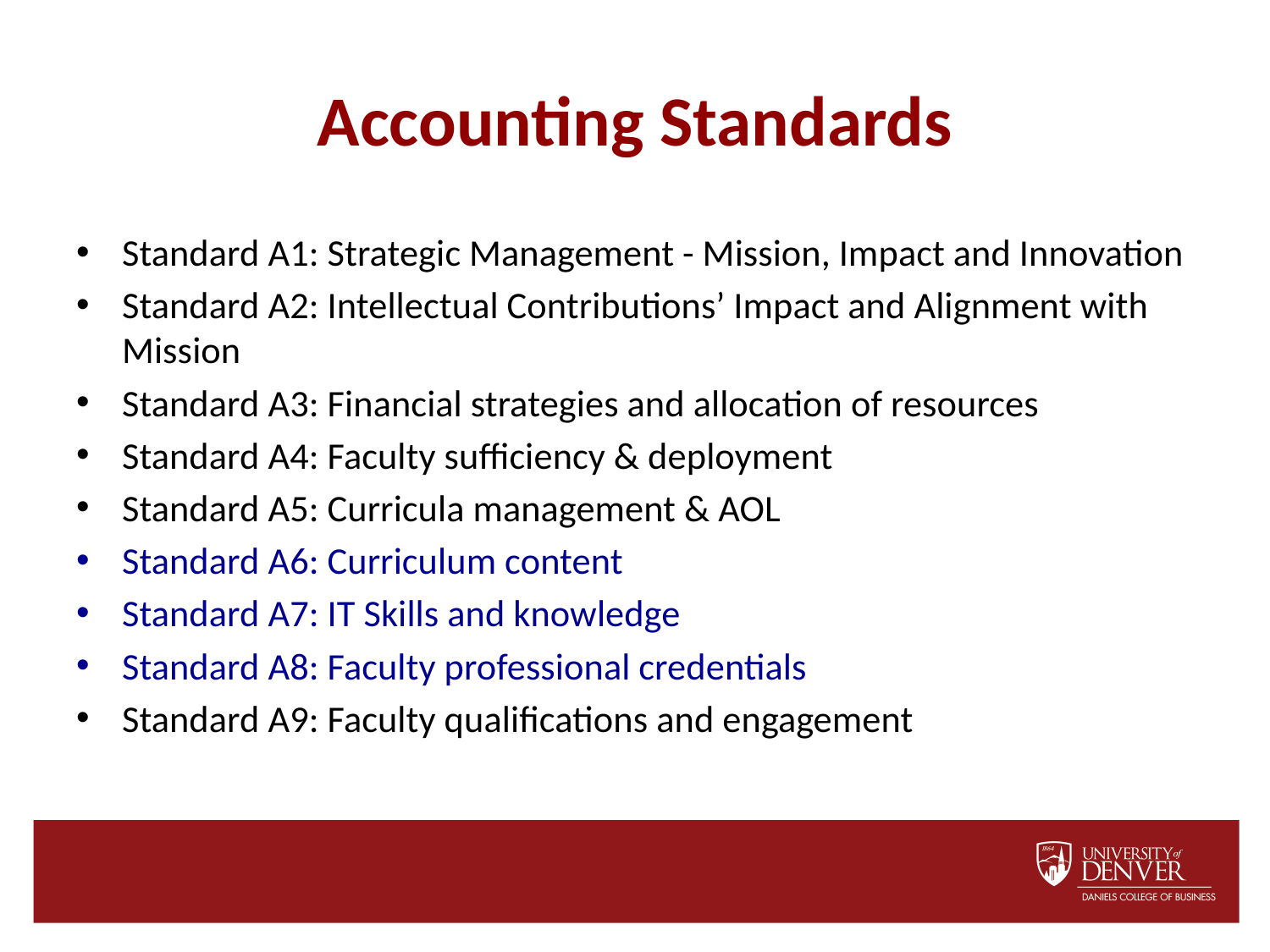

# Accounting Standards
Standard A1: Strategic Management - Mission, Impact and Innovation
Standard A2: Intellectual Contributions’ Impact and Alignment with Mission
Standard A3: Financial strategies and allocation of resources
Standard A4: Faculty sufficiency & deployment
Standard A5: Curricula management & AOL
Standard A6: Curriculum content
Standard A7: IT Skills and knowledge
Standard A8: Faculty professional credentials
Standard A9: Faculty qualifications and engagement